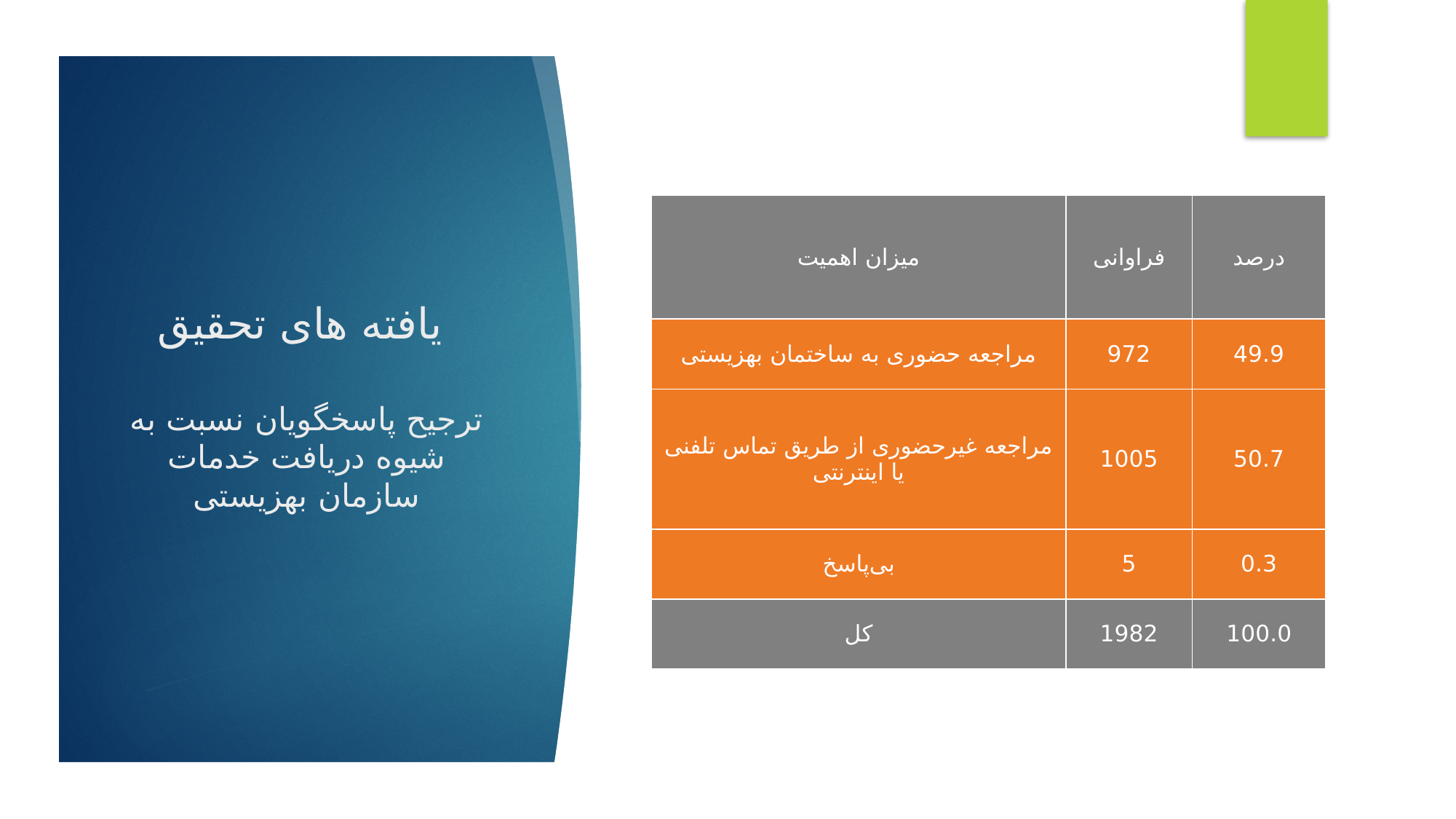

| میزان اهمیت | فراوانی | درصد |
| --- | --- | --- |
| مراجعه حضوری به ساختمان بهزیستی | 972 | 49.9 |
| مراجعه غیرحضوری از طریق تماس تلفنی یا اینترنتی | 1005 | 50.7 |
| بی‌پاسخ | 5 | 0.3 |
| کل | 1982 | 100.0 |
یافته های تحقیق

ترجیح پاسخگویان نسبت به شیوه دریافت خدمات سازمان بهزیستی